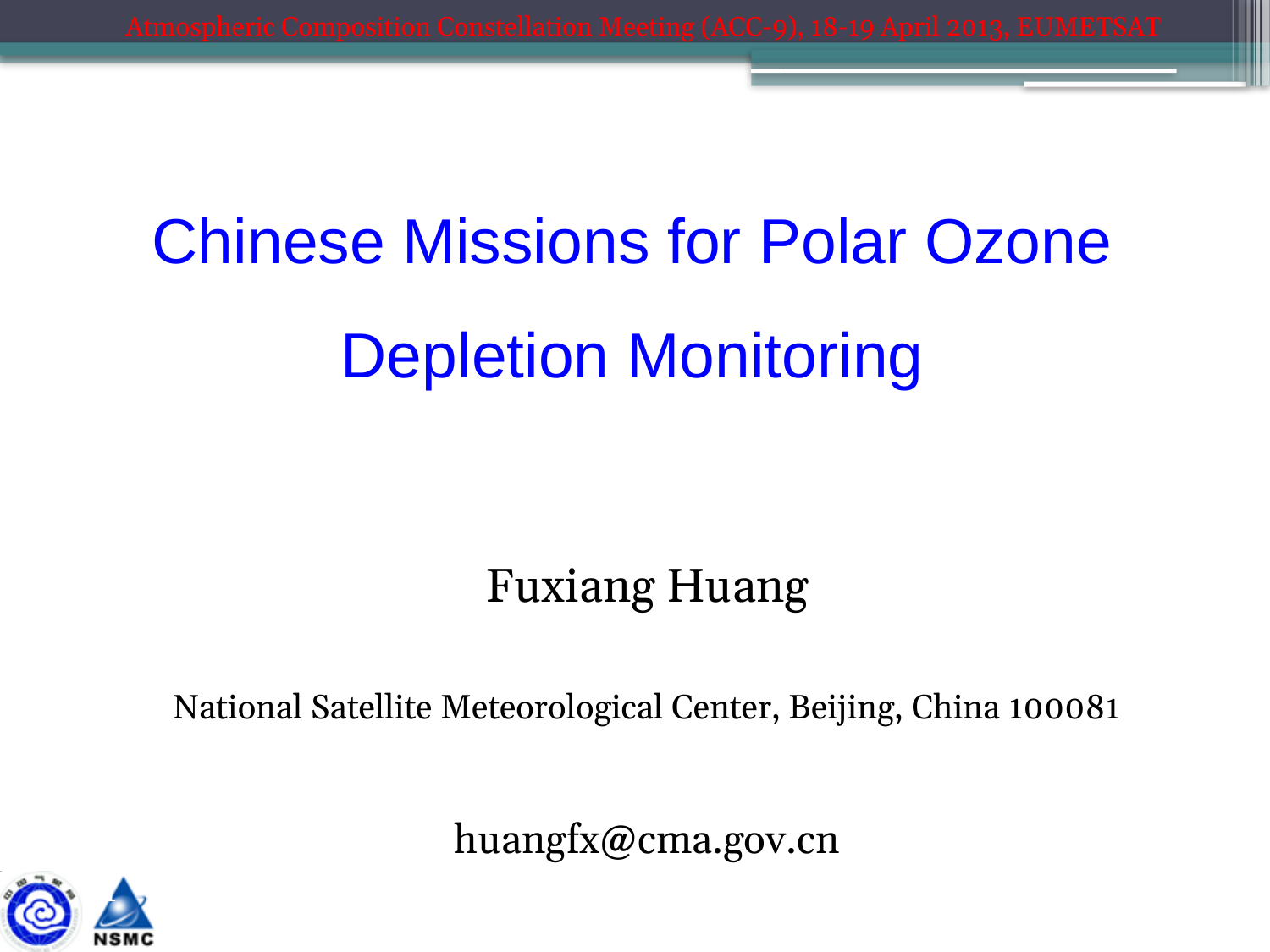

Atmospheric Composition Constellation Meeting (ACC-9), 18-19 April 2013, EUMETSAT
# Chinese Missions for Polar Ozone Depletion Monitoring

Fuxiang Huang
National Satellite Meteorological Center, Beijing, China 100081
huangfx@cma.gov.cn
1